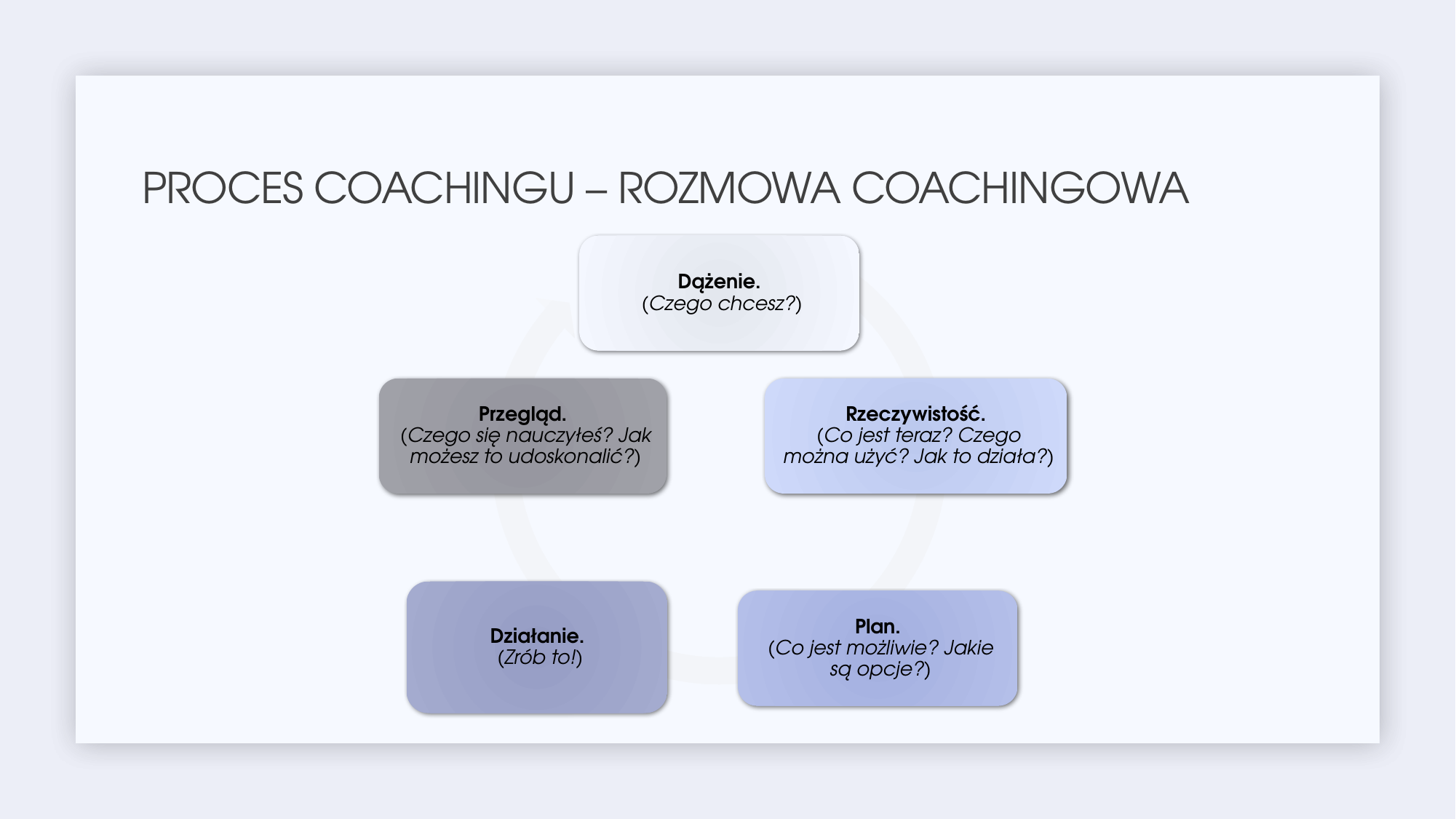

# Proces coachingu – rozmowa coachingowa
Dążenie.
(Czego chcesz?)
Rzeczywistość.
(Co jest teraz? Czego można użyć? Jak to działa?)
Plan.
(Co jest możliwie? Jakie są opcje?)
Działanie.
(Zrób to!)
Przegląd.
(Czego się nauczyłeś? Jak możesz to udoskonalić?)